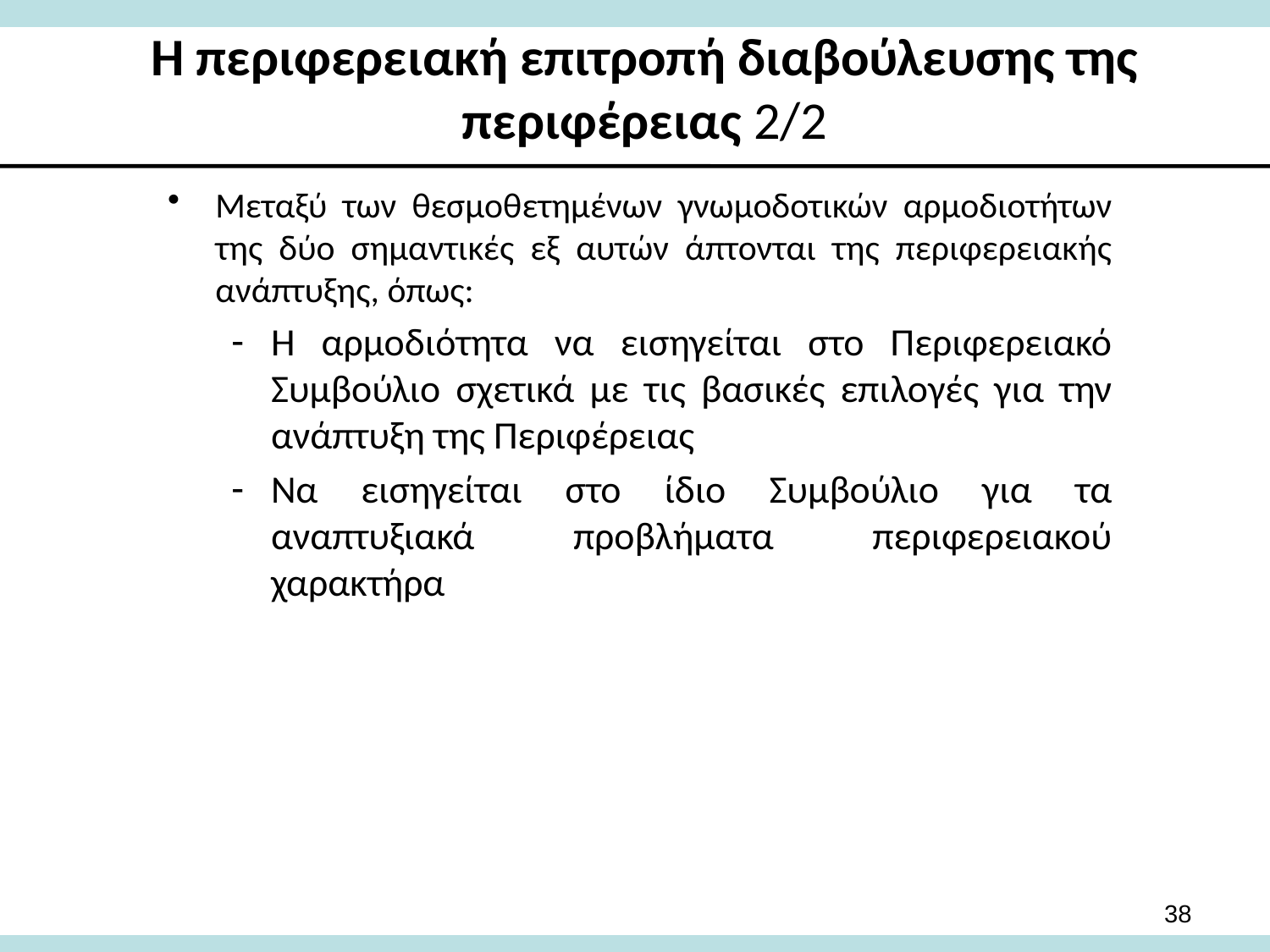

# Η περιφερειακή επιτροπή διαβούλευσης της περιφέρειας 2/2
Μεταξύ των θεσμοθετημένων γνωμοδοτικών αρμοδιοτήτων της δύο σημαντικές εξ αυτών άπτονται της περιφερειακής ανάπτυξης, όπως:
Η αρμοδιότητα να εισηγείται στο Περιφερειακό Συμβούλιο σχετικά με τις βασικές επιλογές για την ανάπτυξη της Περιφέρειας
Να εισηγείται στο ίδιο Συμβούλιο για τα αναπτυξιακά προβλήματα περιφερειακού χαρακτήρα

38